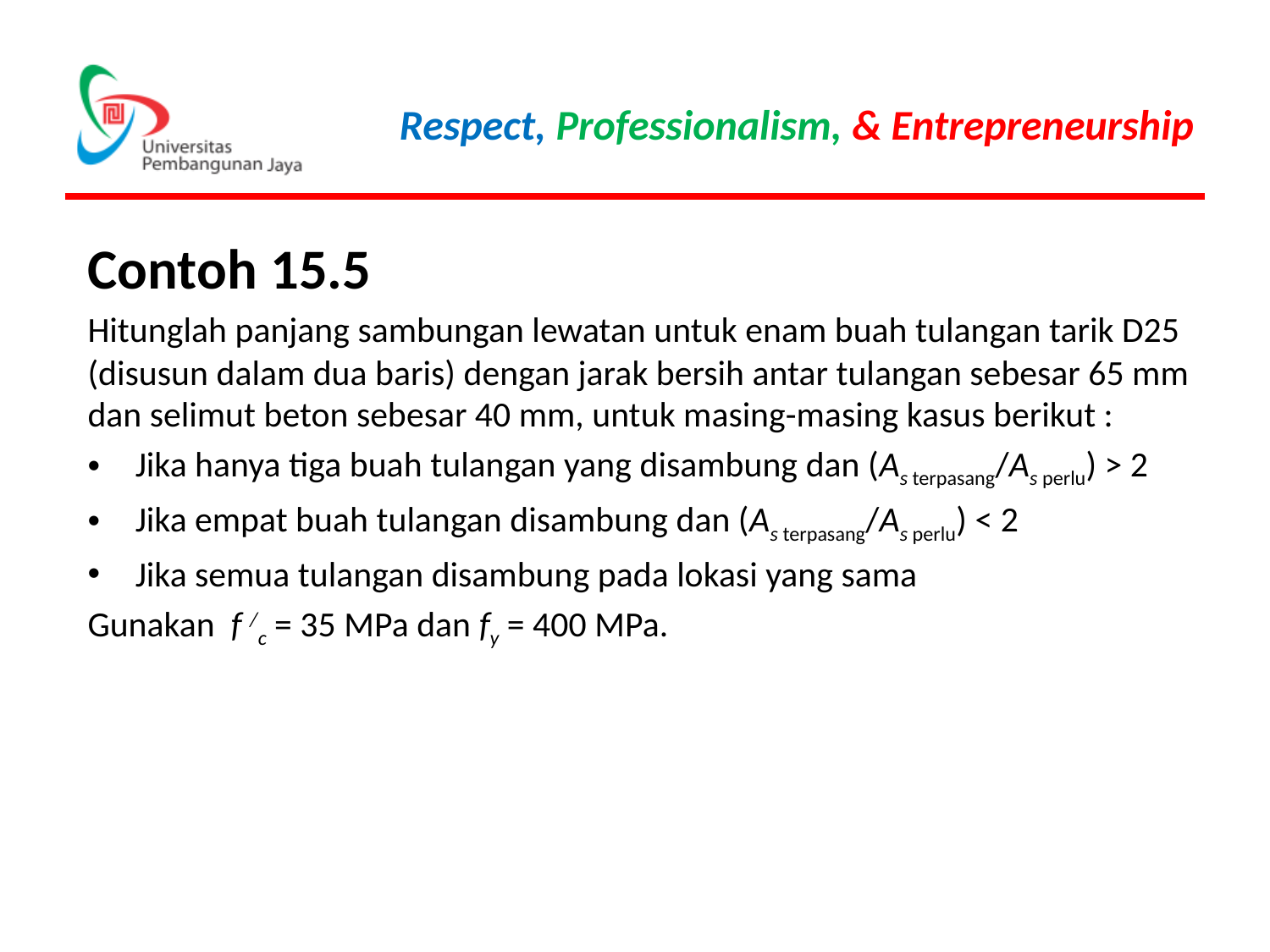

Contoh 15.5
Hitunglah panjang sambungan lewatan untuk enam buah tulangan tarik D25 (disusun dalam dua baris) dengan jarak bersih antar tulangan sebesar 65 mm dan selimut beton sebesar 40 mm, untuk masing-masing kasus berikut :
Jika hanya tiga buah tulangan yang disambung dan (As terpasang/As perlu) > 2
Jika empat buah tulangan disambung dan (As terpasang/As perlu) < 2
Jika semua tulangan disambung pada lokasi yang sama
Gunakan  f /c = 35 MPa dan fy = 400 MPa.